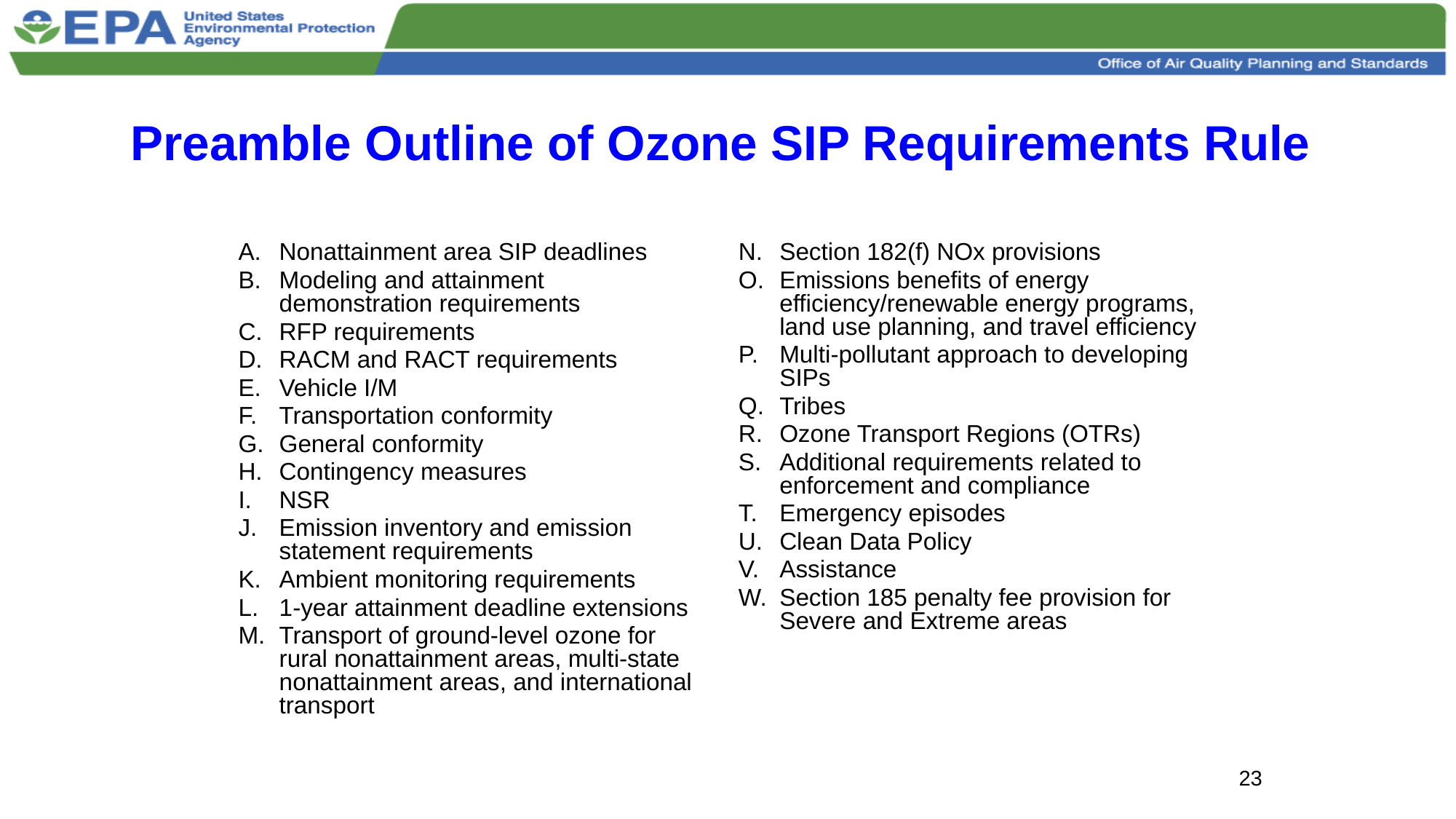

# Preamble Outline of Ozone SIP Requirements Rule
Nonattainment area SIP deadlines
Modeling and attainment demonstration requirements
RFP requirements
RACM and RACT requirements
Vehicle I/M
Transportation conformity
General conformity
Contingency measures
NSR
Emission inventory and emission statement requirements
Ambient monitoring requirements
1-year attainment deadline extensions
Transport of ground-level ozone for rural nonattainment areas, multi-state nonattainment areas, and international transport
Section 182(f) NOx provisions
Emissions benefits of energy efficiency/renewable energy programs, land use planning, and travel efficiency
Multi-pollutant approach to developing SIPs
Tribes
Ozone Transport Regions (OTRs)
Additional requirements related to enforcement and compliance
Emergency episodes
Clean Data Policy
Assistance
Section 185 penalty fee provision for Severe and Extreme areas

23